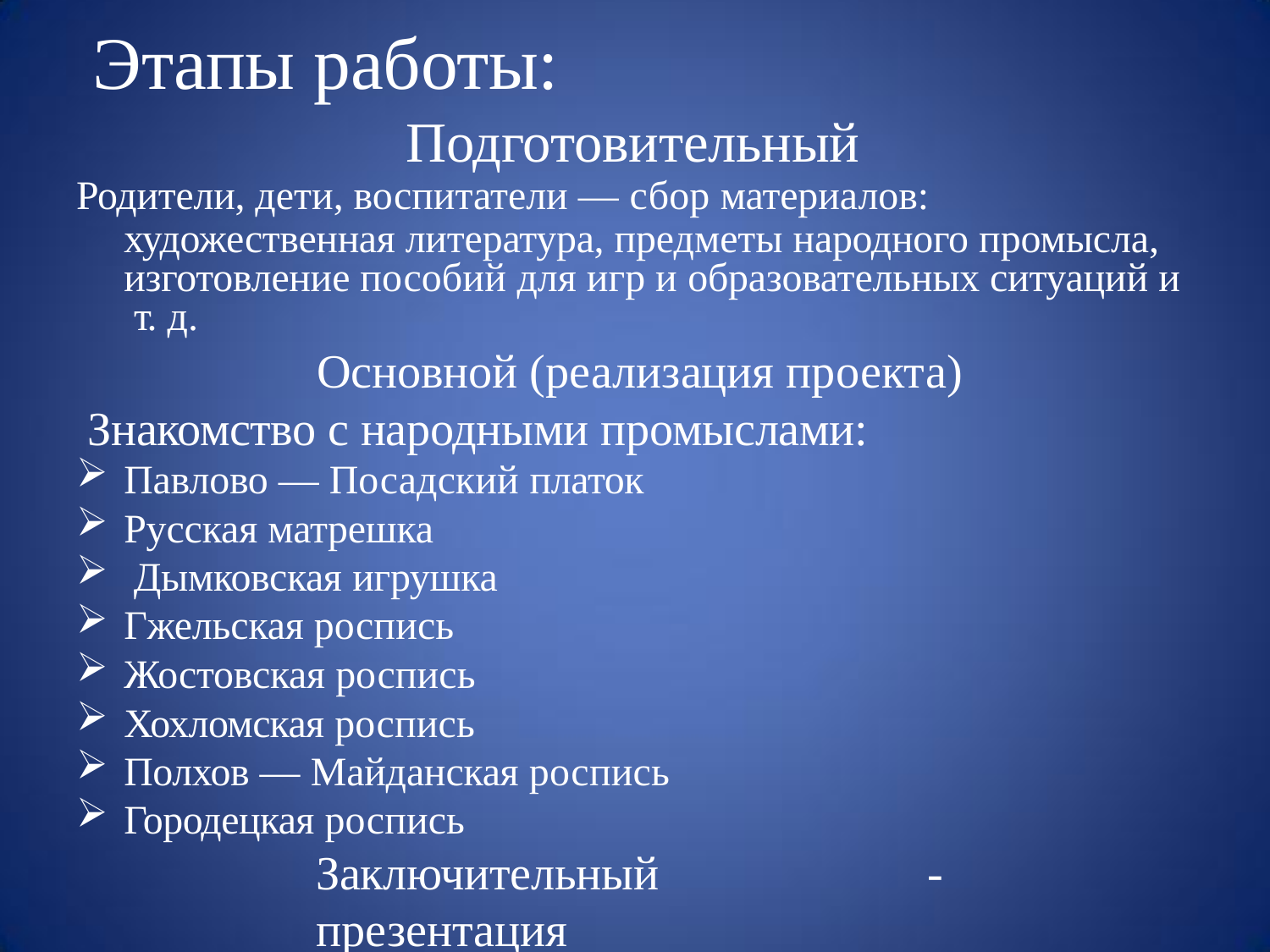

# Этапы работы:
Подготовительный
Родители, дети, воспитатели — сбор материалов:
художественная литература, предметы народного промысла,  изготовление пособий для игр и образовательных ситуаций и  т. д.
Основной (реализация проекта)  Знакомство с народными промыслами:
Павлово — Посадский платок
Русская матрешка
Дымковская игрушка
Гжельская роспись
Жостовская роспись
Хохломская роспись
Полхов — Майданская роспись
Городецкая роспись
Заключительный	- презентация